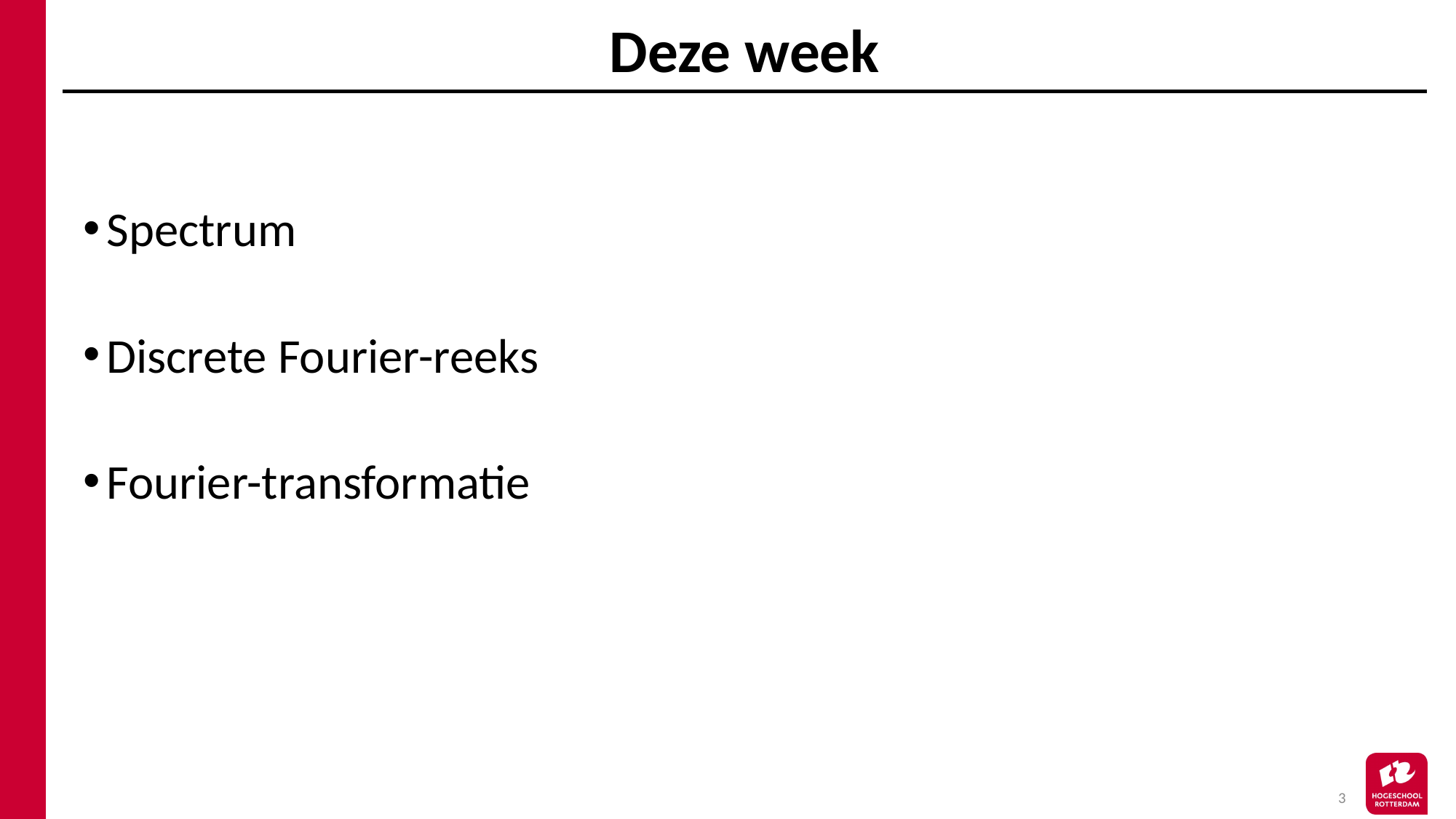

# Deze week
Spectrum
Discrete Fourier-reeks
Fourier-transformatie

3